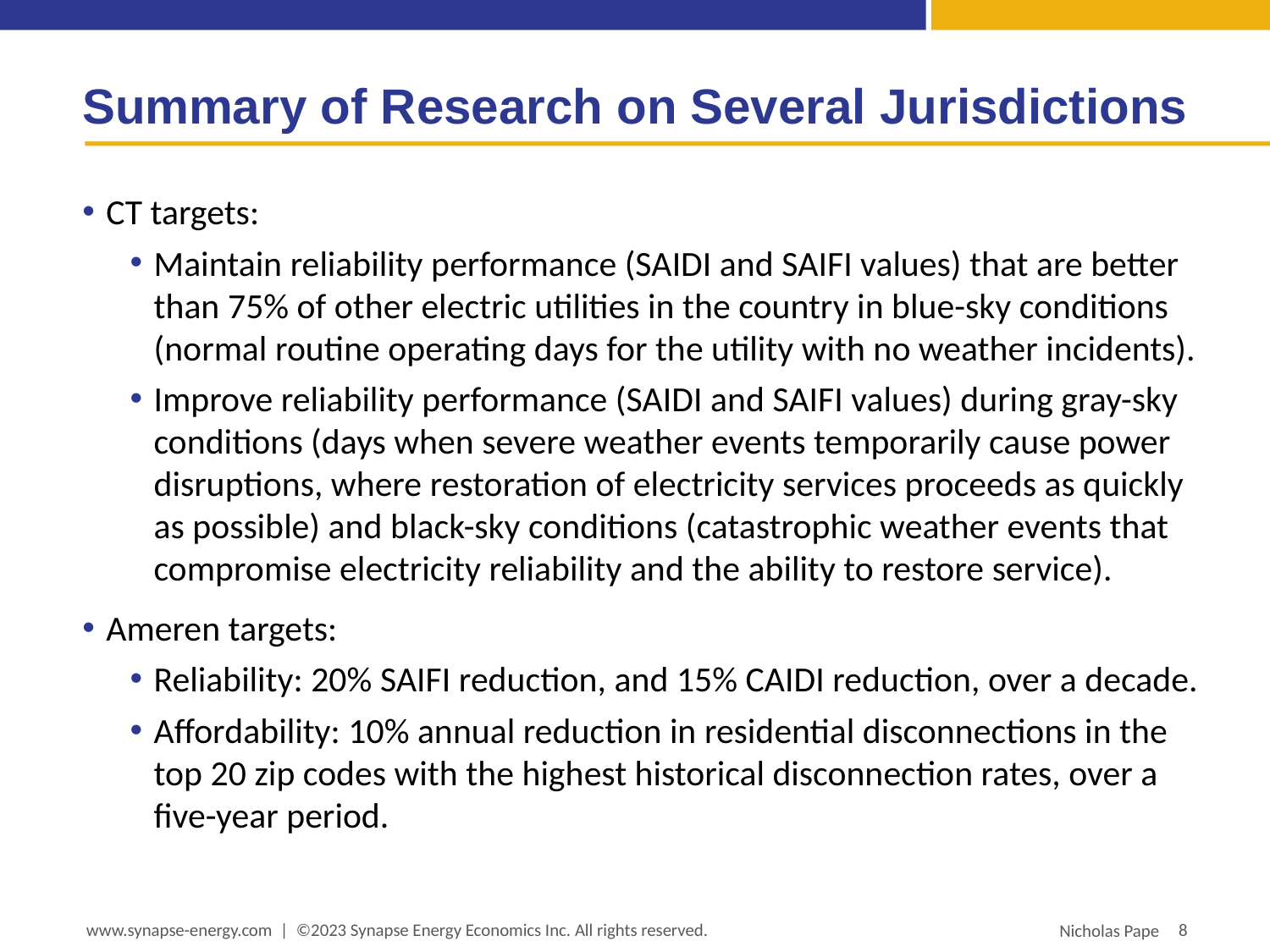

# Summary of Research on Several Jurisdictions
CT targets:
Maintain reliability performance (SAIDI and SAIFI values) that are better than 75% of other electric utilities in the country in blue-sky conditions (normal routine operating days for the utility with no weather incidents).
Improve reliability performance (SAIDI and SAIFI values) during gray-sky conditions (days when severe weather events temporarily cause power disruptions, where restoration of electricity services proceeds as quickly as possible) and black-sky conditions (catastrophic weather events that compromise electricity reliability and the ability to restore service).
Ameren targets:
Reliability: 20% SAIFI reduction, and 15% CAIDI reduction, over a decade.
Affordability: 10% annual reduction in residential disconnections in the top 20 zip codes with the highest historical disconnection rates, over a five-year period.
www.synapse-energy.com  |  ©2023 Synapse Energy Economics Inc. All rights reserved.
8
Nicholas Pape